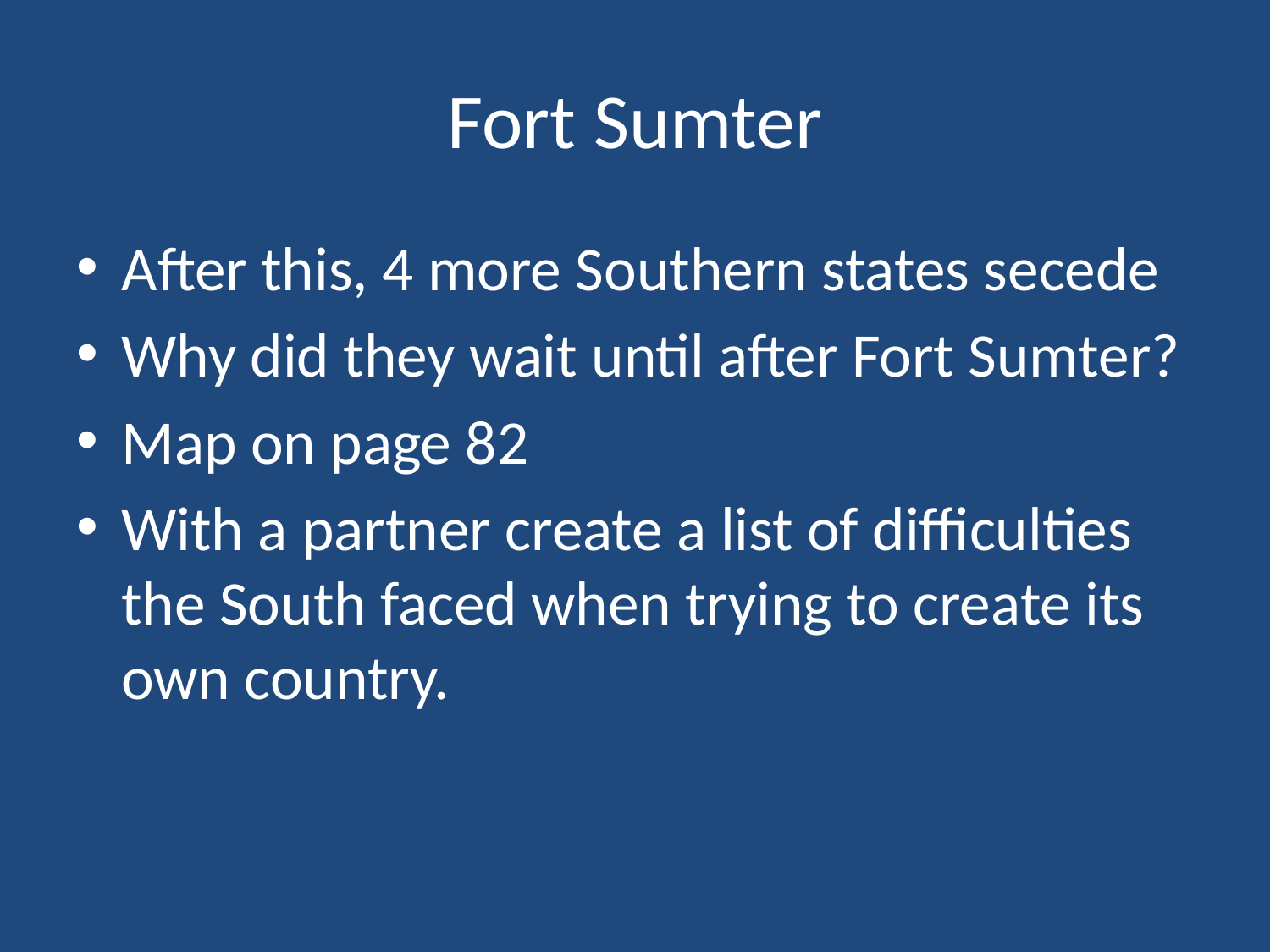

# Fort Sumter
After this, 4 more Southern states secede
Why did they wait until after Fort Sumter?
Map on page 82
With a partner create a list of difficulties the South faced when trying to create its own country.